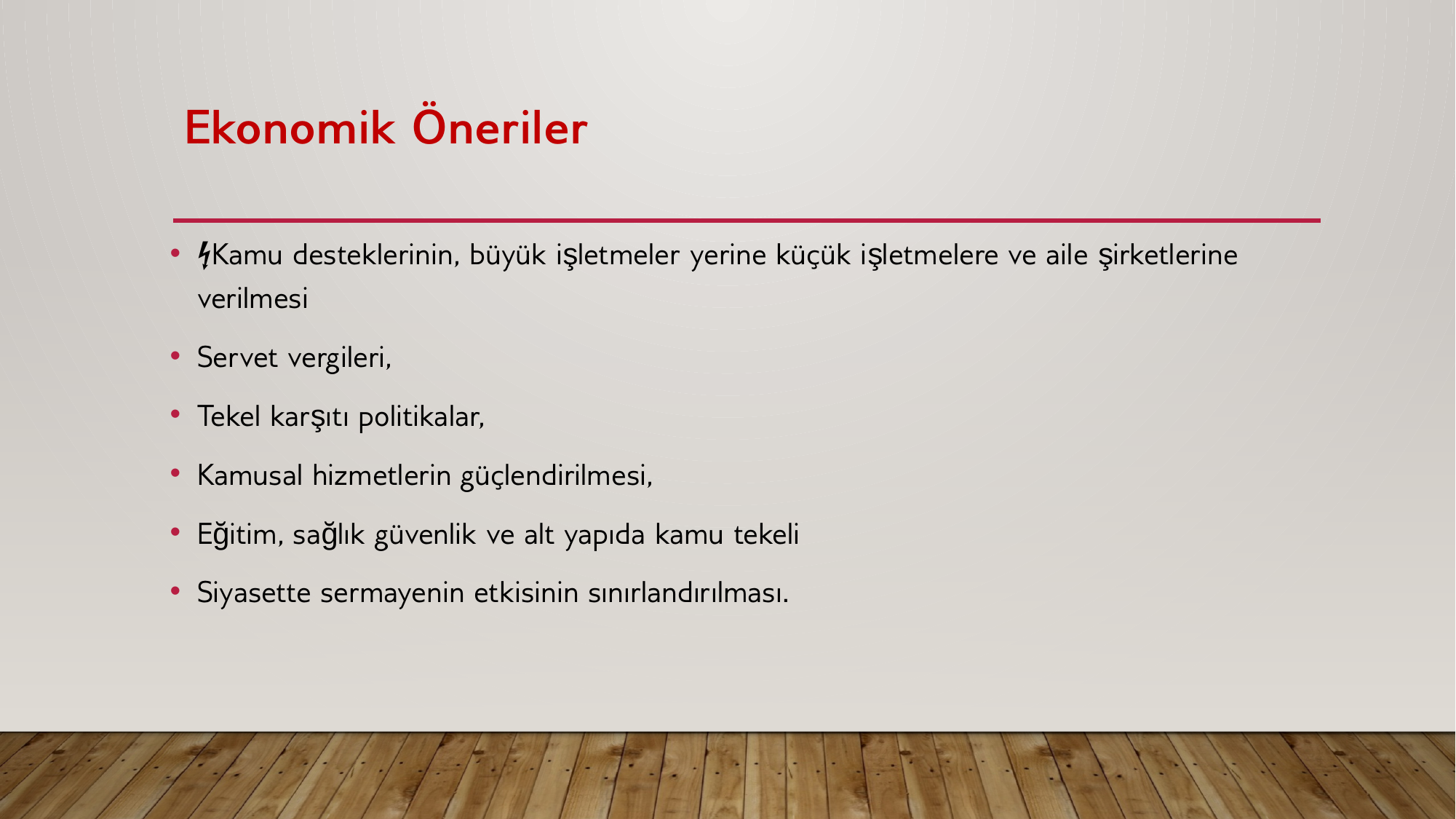

# Ekonomik Öneriler
⚡Kamu desteklerinin, büyük işletmeler yerine küçük işletmelere ve aile şirketlerine verilmesi
Servet vergileri,
Tekel karşıtı politikalar,
Kamusal hizmetlerin güçlendirilmesi,
Eğitim, sağlık güvenlik ve alt yapıda kamu tekeli
Siyasette sermayenin etkisinin sınırlandırılması.